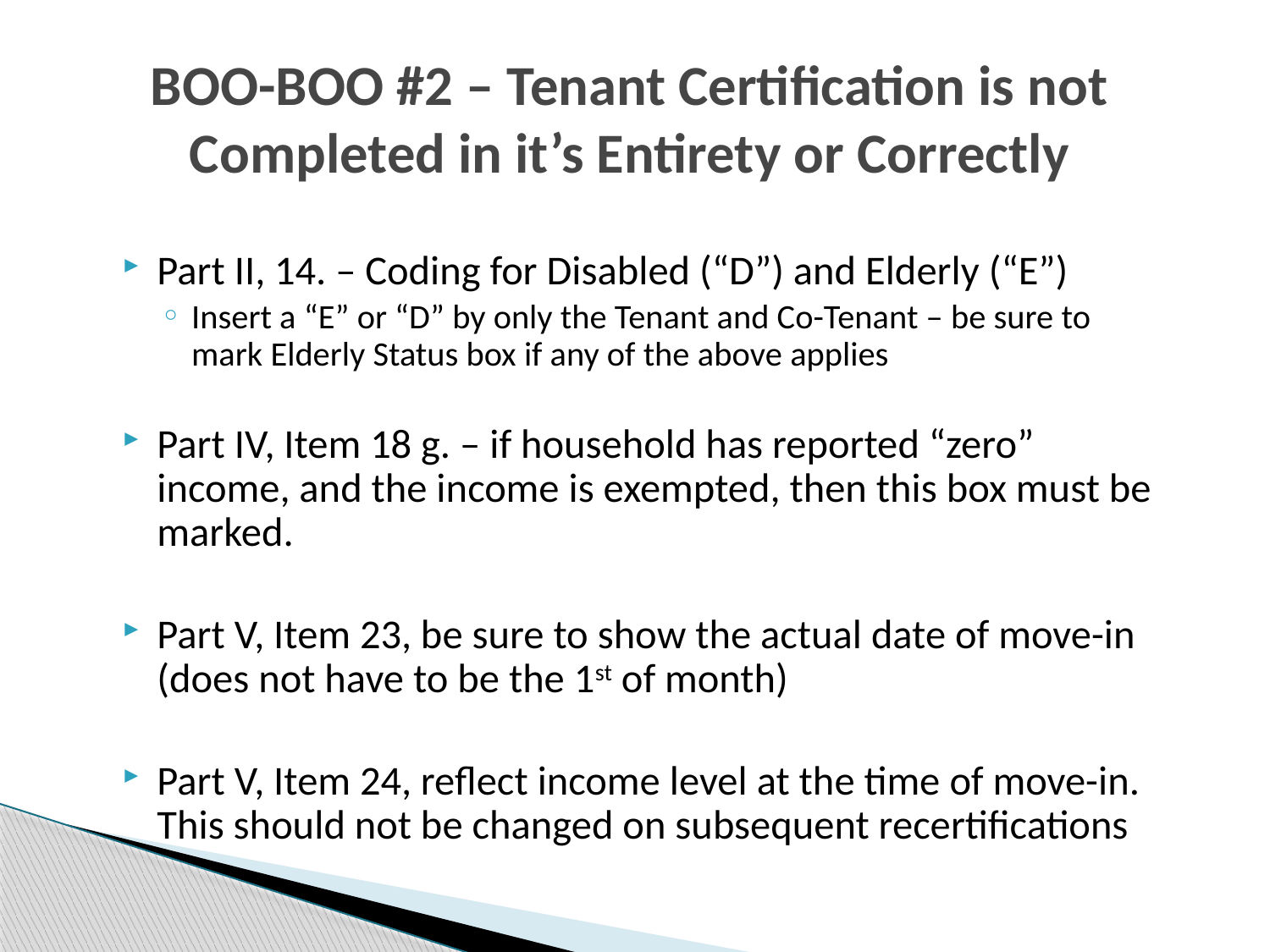

# BOO-BOO #2 – Tenant Certification is not Completed in it’s Entirety or Correctly
Part II, 14. – Coding for Disabled (“D”) and Elderly (“E”)
Insert a “E” or “D” by only the Tenant and Co-Tenant – be sure to mark Elderly Status box if any of the above applies

Part IV, Item 18 g. – if household has reported “zero” income, and the income is exempted, then this box must be marked.

Part V, Item 23, be sure to show the actual date of move-in (does not have to be the 1st of month)

Part V, Item 24, reflect income level at the time of move-in.  This should not be changed on subsequent recertifications